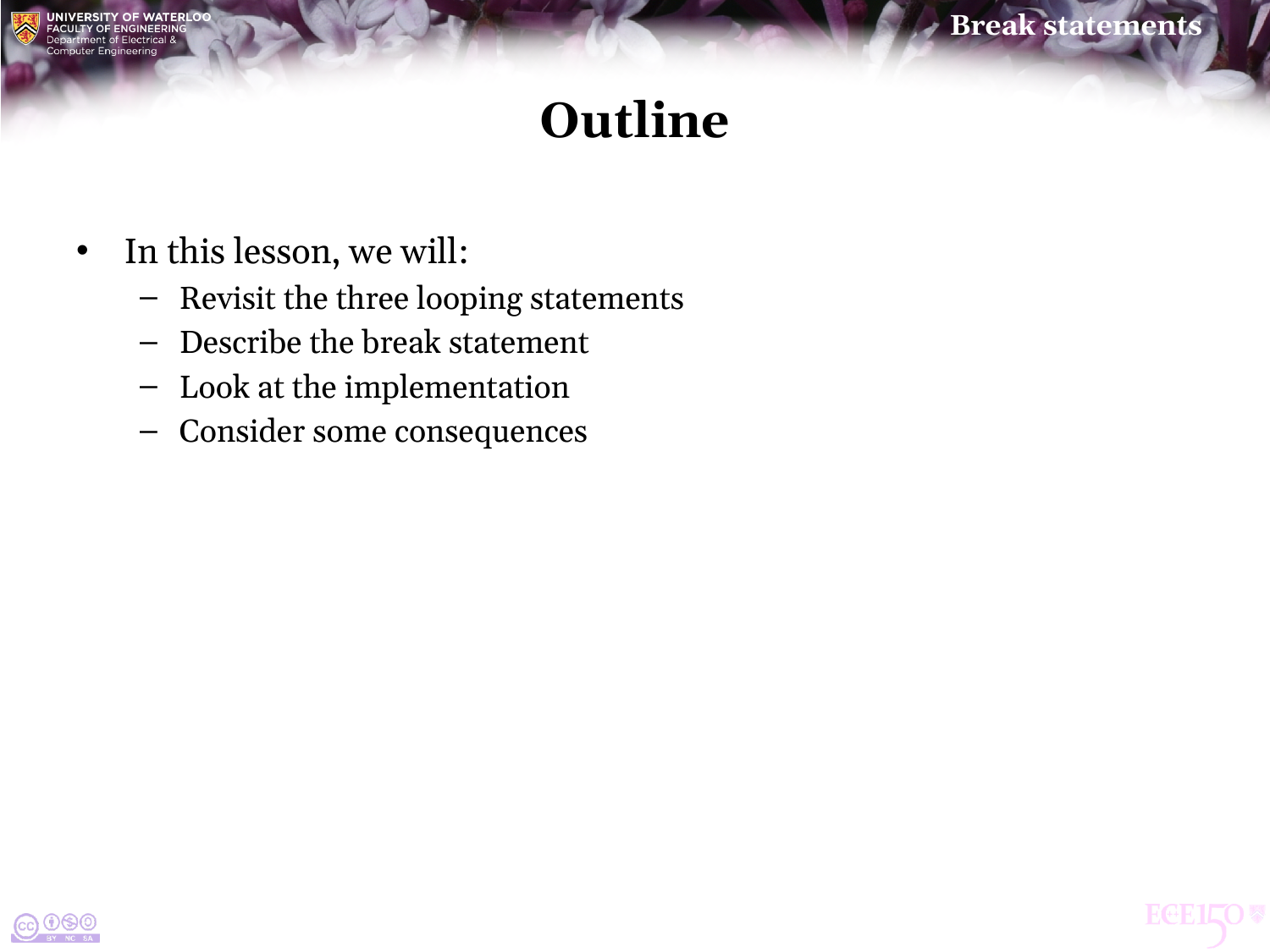

# Outline
In this lesson, we will:
Revisit the three looping statements
Describe the break statement
Look at the implementation
Consider some consequences